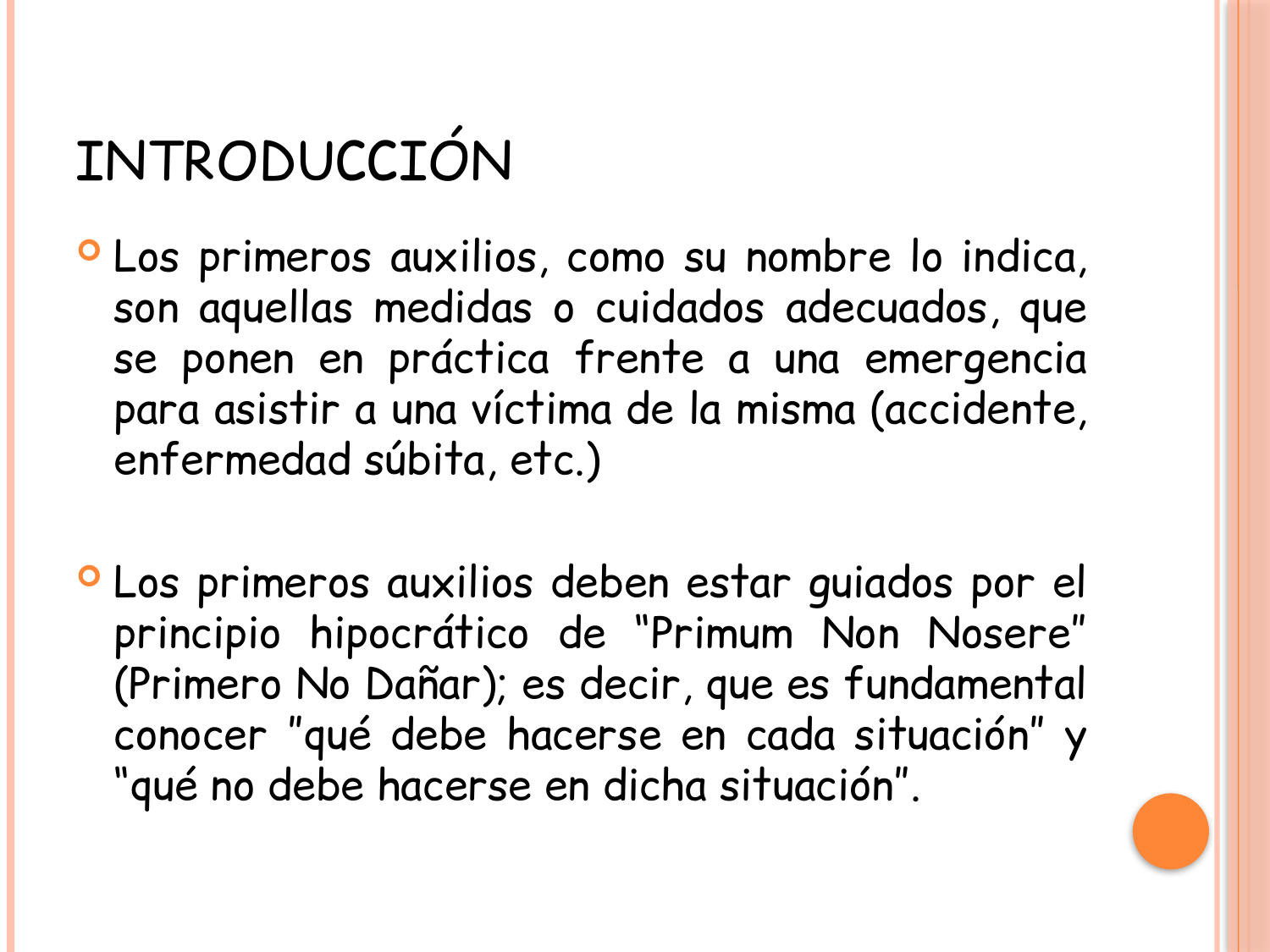

# Introducción
Los primeros auxilios, como su nombre lo indica, son aquellas medidas o cuidados adecuados, que se ponen en práctica frente a una emergencia para asistir a una víctima de la misma (accidente, enfermedad súbita, etc.)

Los primeros auxilios deben estar guiados por el principio hipocrático de “Primum Non Nosere” (Primero No Dañar); es decir, que es fundamental conocer ”qué debe hacerse en cada situación” y “qué no debe hacerse en dicha situación”.